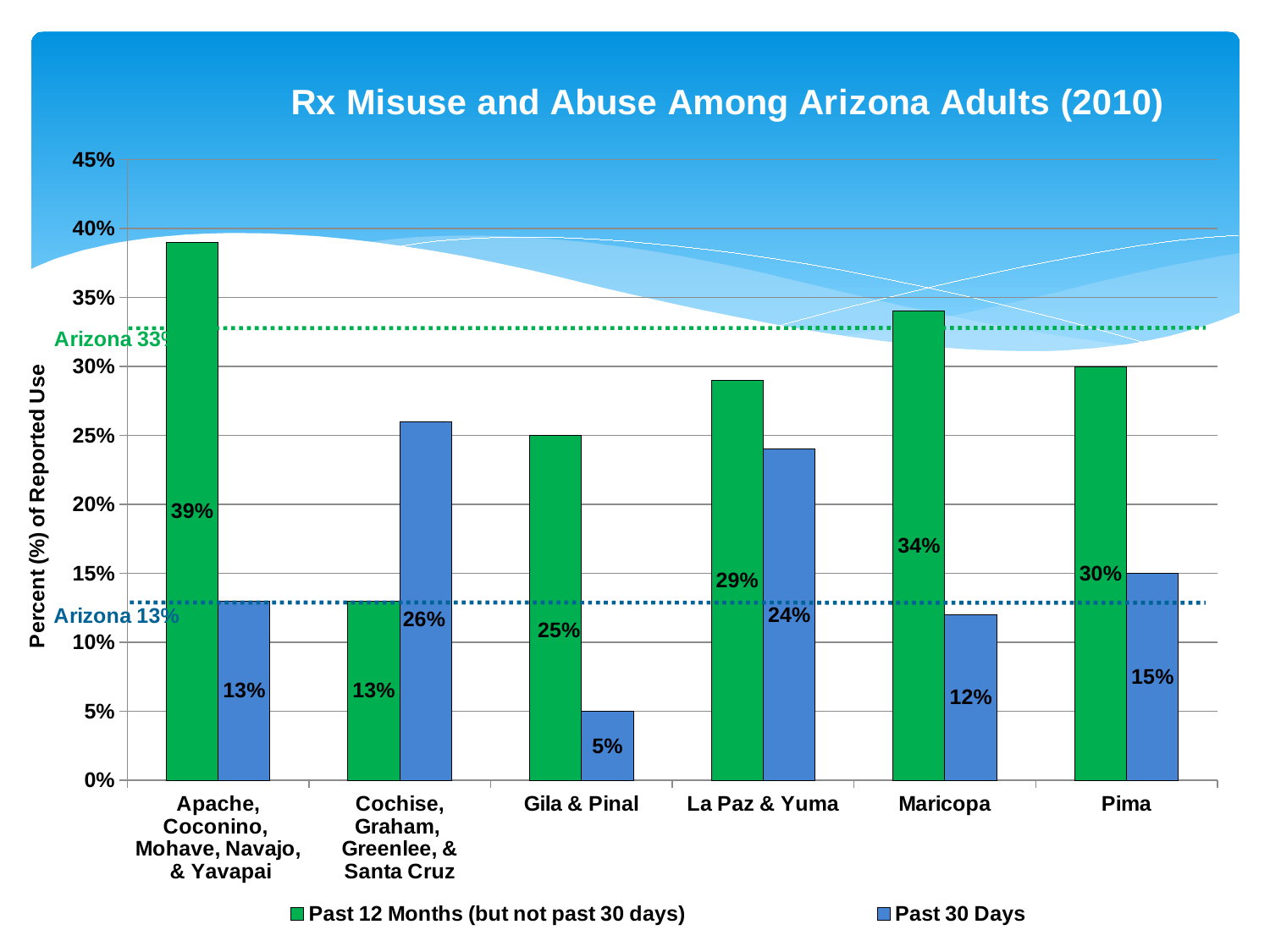

### Chart: Rx Misuse and Abuse Among Arizona Adults (2010)

| Category | Past 12 Months (but not past 30 days) | Past 30 Days |
|---|---|---|
| Apache, Coconino,
Mohave, Navajo,
 & Yavapai | 0.3900000000000004 | 0.13 |
| Cochise, Graham,
Greenlee, & Santa Cruz | 0.13 | 0.26 |
| Gila & Pinal | 0.25 | 0.05 |
| La Paz & Yuma | 0.2900000000000003 | 0.24000000000000016 |
| Maricopa | 0.34 | 0.12000000000000002 |
| Pima | 0.3000000000000003 | 0.15000000000000016 |